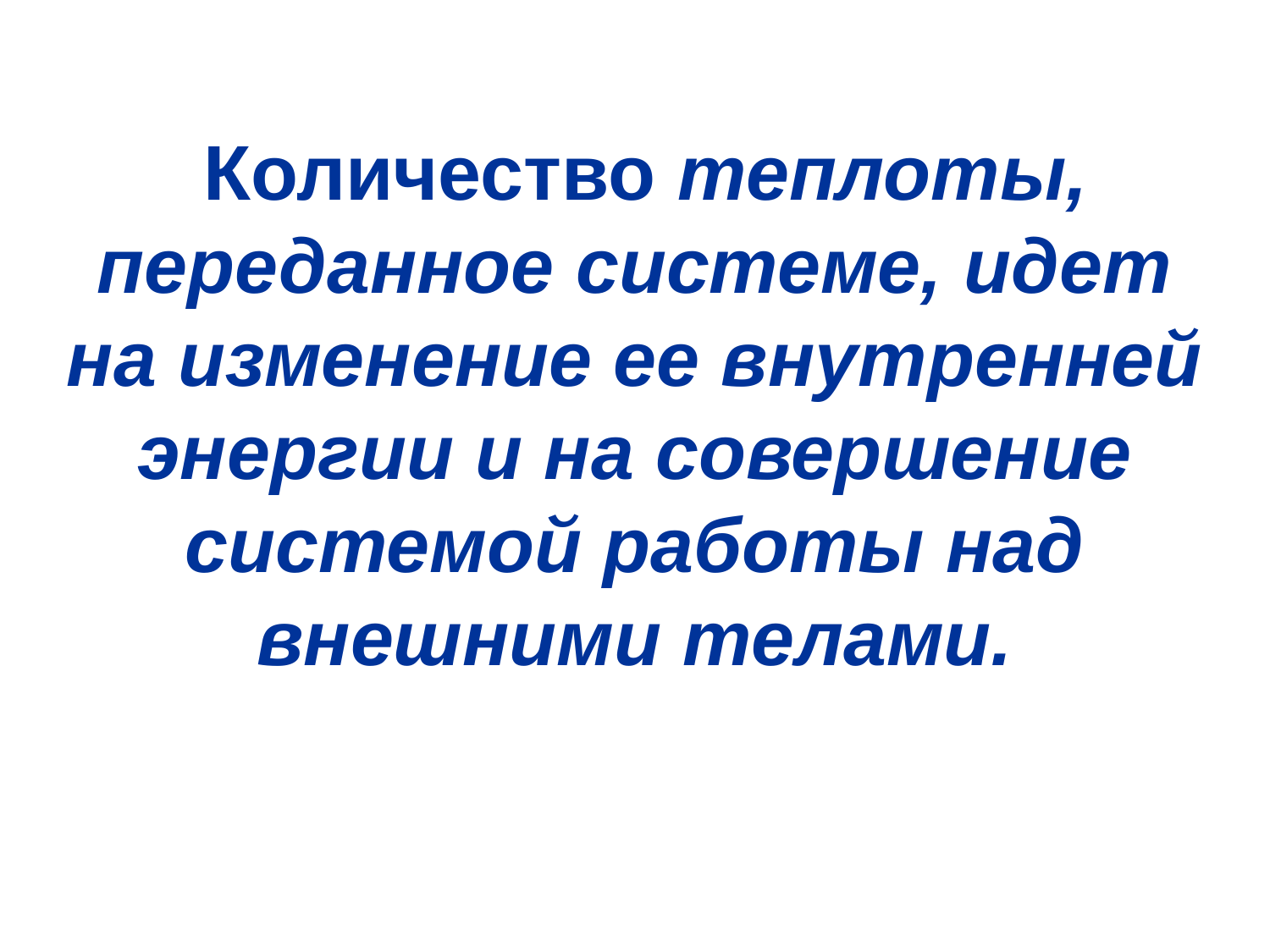

Количество теплоты, переданное системе, идет на изменение ее внутренней энергии и на совершение системой работы над внешними телами.